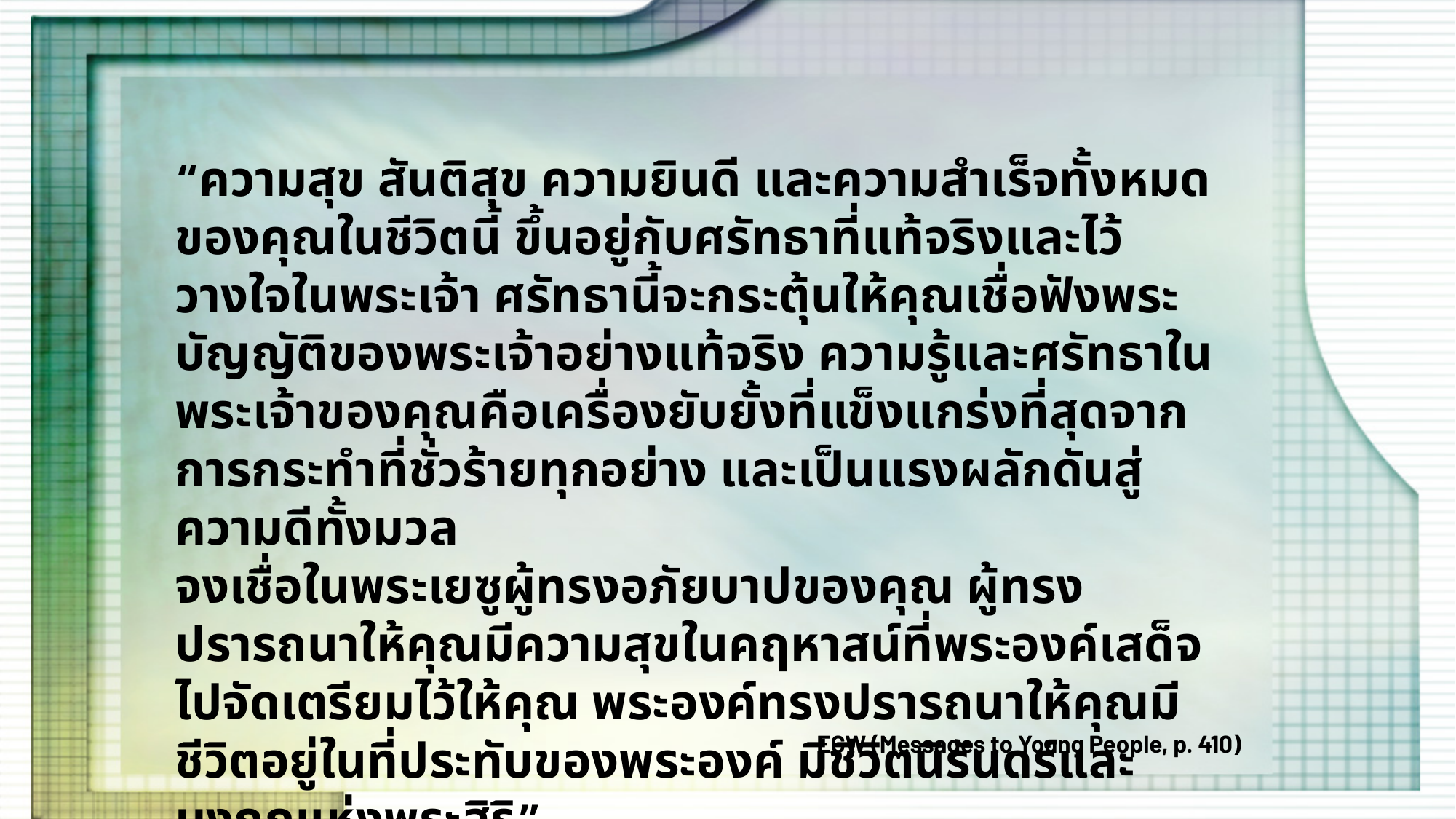

“ความสุข สันติสุข ความยินดี และความสำเร็จทั้งหมดของคุณในชีวิตนี้ ขึ้นอยู่กับศรัทธาที่แท้จริงและไว้วางใจในพระเจ้า ศรัทธานี้จะกระตุ้นให้คุณเชื่อฟังพระบัญญัติของพระเจ้าอย่างแท้จริง ความรู้และศรัทธาในพระเจ้าของคุณคือเครื่องยับยั้งที่แข็งแกร่งที่สุดจากการกระทำที่ชั่วร้ายทุกอย่าง และเป็นแรงผลักดันสู่ความดีทั้งมวล
จงเชื่อในพระเยซูผู้ทรงอภัยบาปของคุณ ผู้ทรงปรารถนาให้คุณมีความสุขในคฤหาสน์ที่พระองค์เสด็จไปจัดเตรียมไว้ให้คุณ พระองค์ทรงปรารถนาให้คุณมีชีวิตอยู่ในที่ประทับของพระองค์ มีชีวิตนิรันดร์และมงกุฎแห่งพระสิริ”
EGW (Messages to Young People, p. 410)